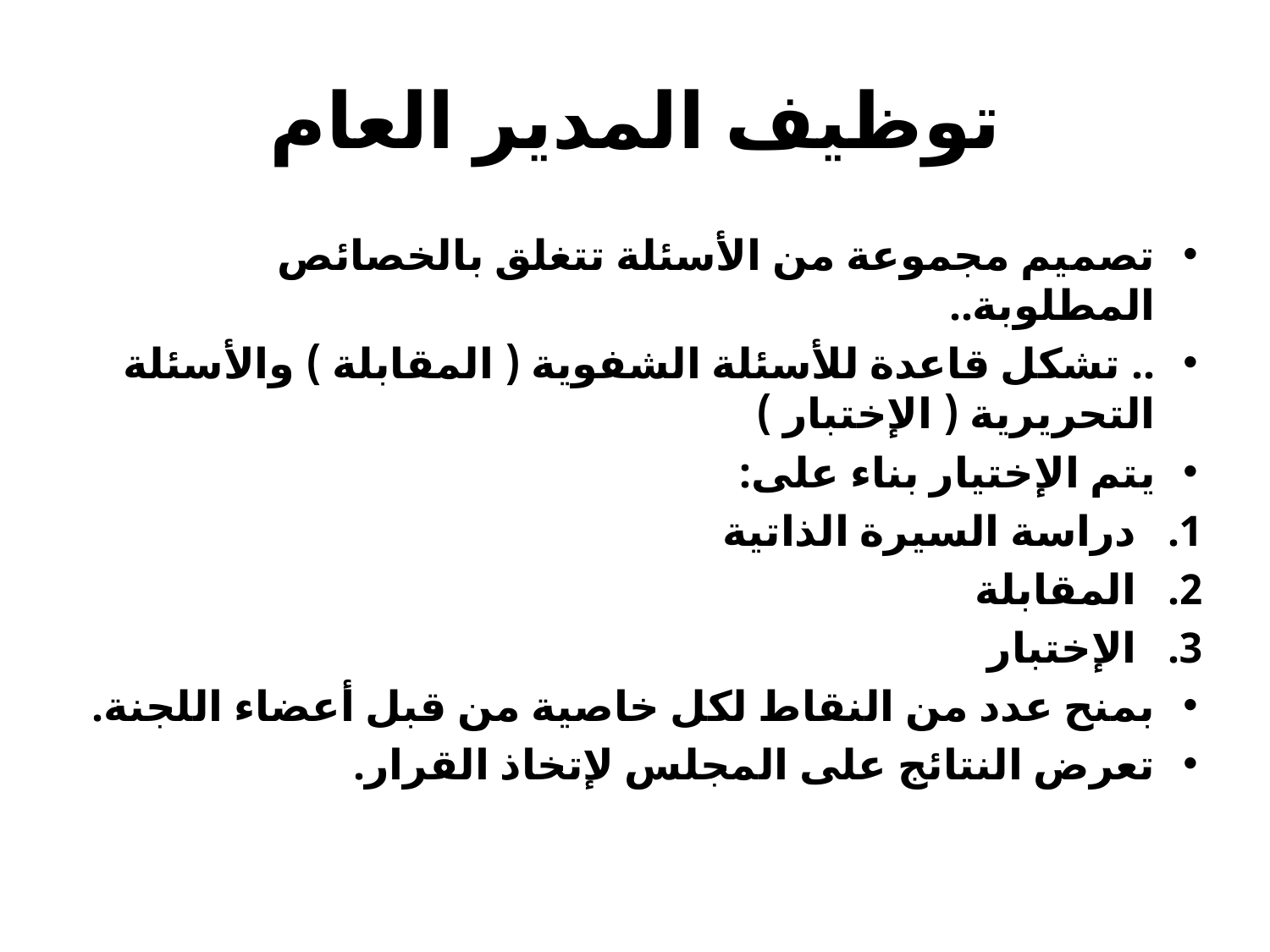

# توظيف المدير العام
تصميم مجموعة من الأسئلة تتغلق بالخصائص المطلوبة..
.. تشكل قاعدة للأسئلة الشفوية ( المقابلة ) والأسئلة التحريرية ( الإختبار )
يتم الإختيار بناء على:
دراسة السيرة الذاتية
المقابلة
الإختبار
بمنح عدد من النقاط لكل خاصية من قبل أعضاء اللجنة.
تعرض النتائج على المجلس لإتخاذ القرار.